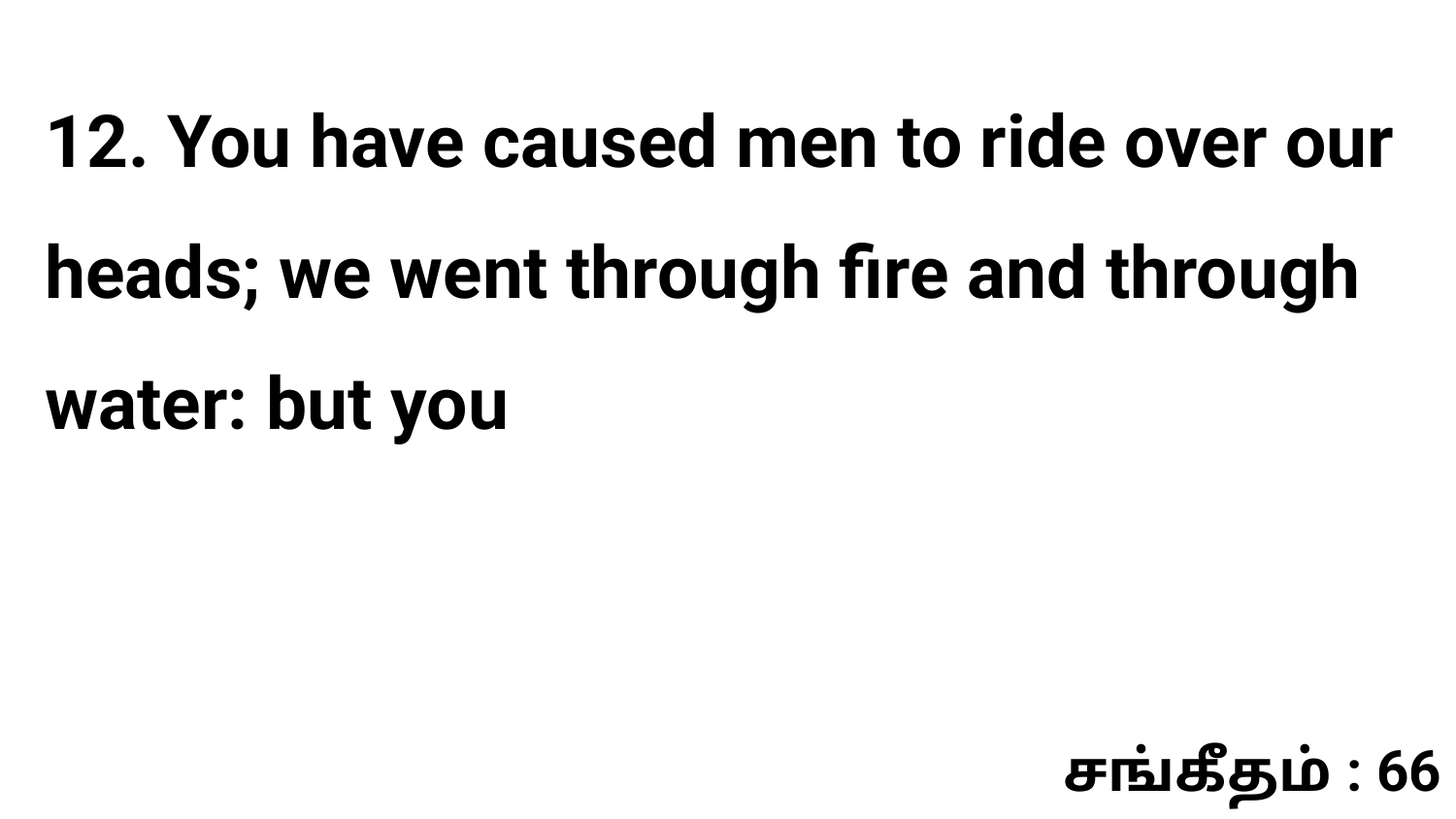

12. You have caused men to ride over our heads; we went through fire and through water: but you
சங்கீதம் : 66